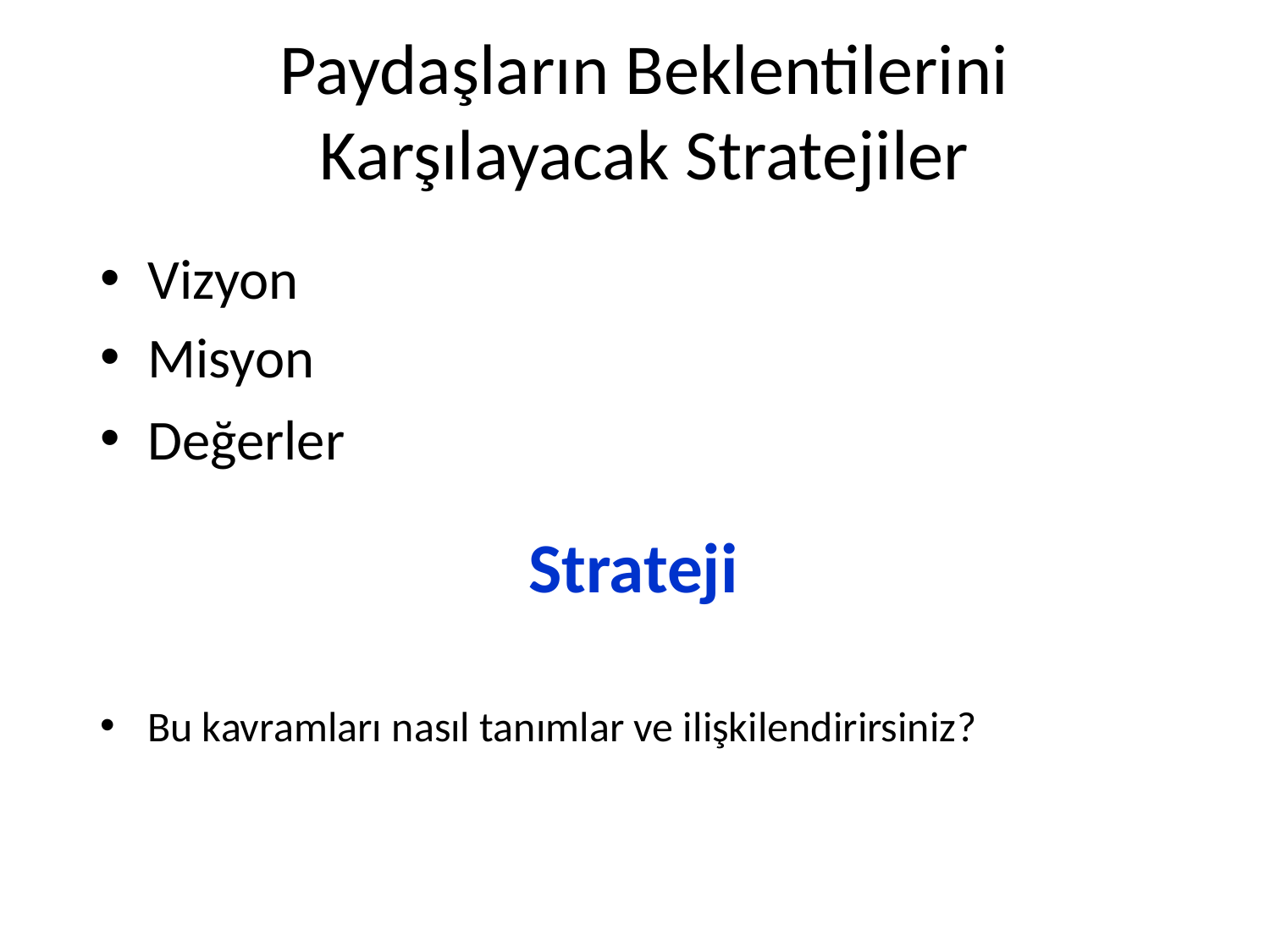

# Paydaşların Beklentilerini Karşılayacak Stratejiler
Vizyon
Misyon
Değerler
			Strateji
Bu kavramları nasıl tanımlar ve ilişkilendirirsiniz?